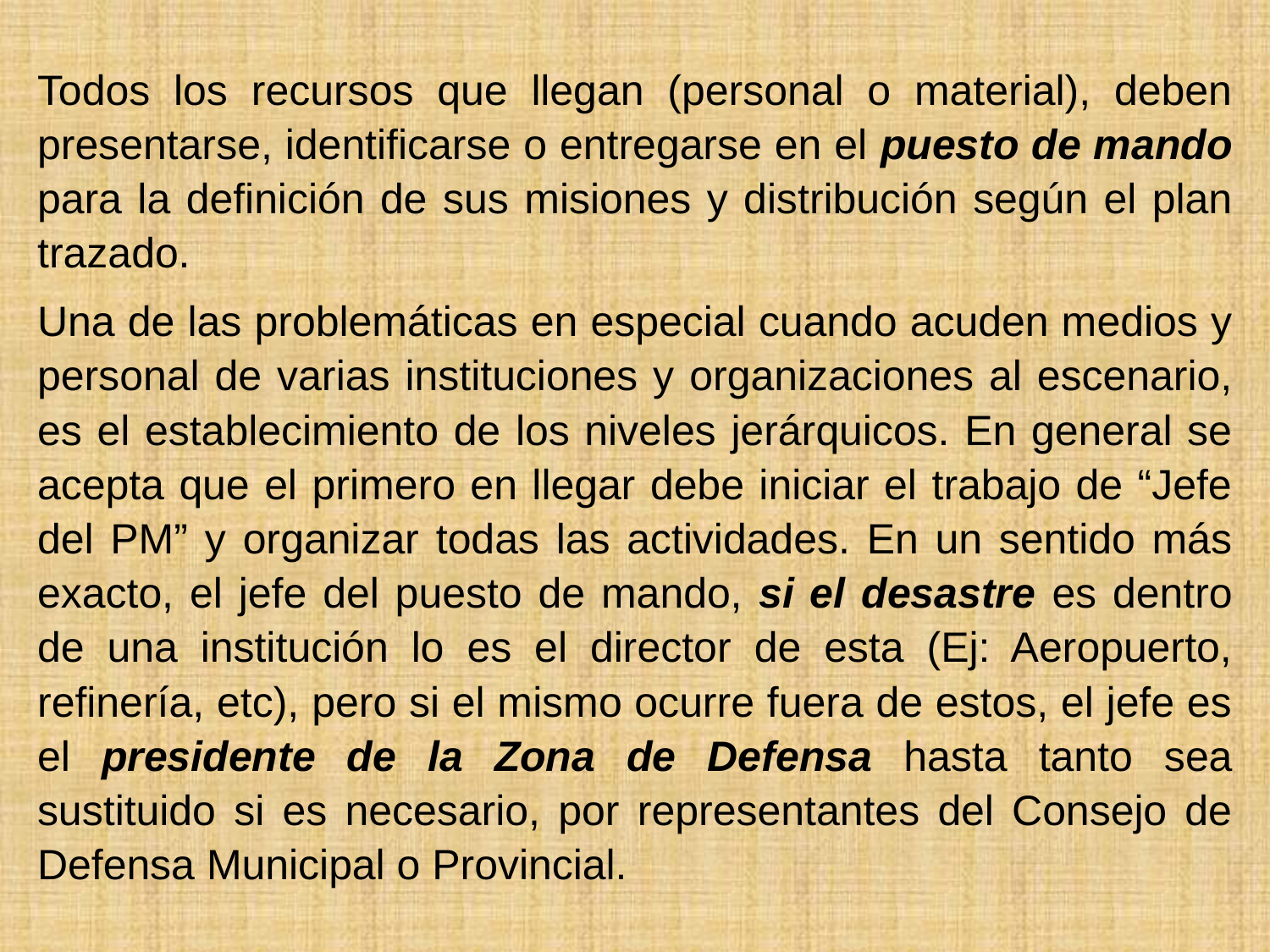

Todos los recursos que llegan (personal o material), deben presentarse, identificarse o entregarse en el puesto de mando para la definición de sus misiones y distribución según el plan trazado.
Una de las problemáticas en especial cuando acuden medios y personal de varias instituciones y organizaciones al escenario, es el establecimiento de los niveles jerárquicos. En general se acepta que el primero en llegar debe iniciar el trabajo de “Jefe del PM” y organizar todas las actividades. En un sentido más exacto, el jefe del puesto de mando, si el desastre es dentro de una institución lo es el director de esta (Ej: Aeropuerto, refinería, etc), pero si el mismo ocurre fuera de estos, el jefe es el presidente de la Zona de Defensa hasta tanto sea sustituido si es necesario, por representantes del Consejo de Defensa Municipal o Provincial.